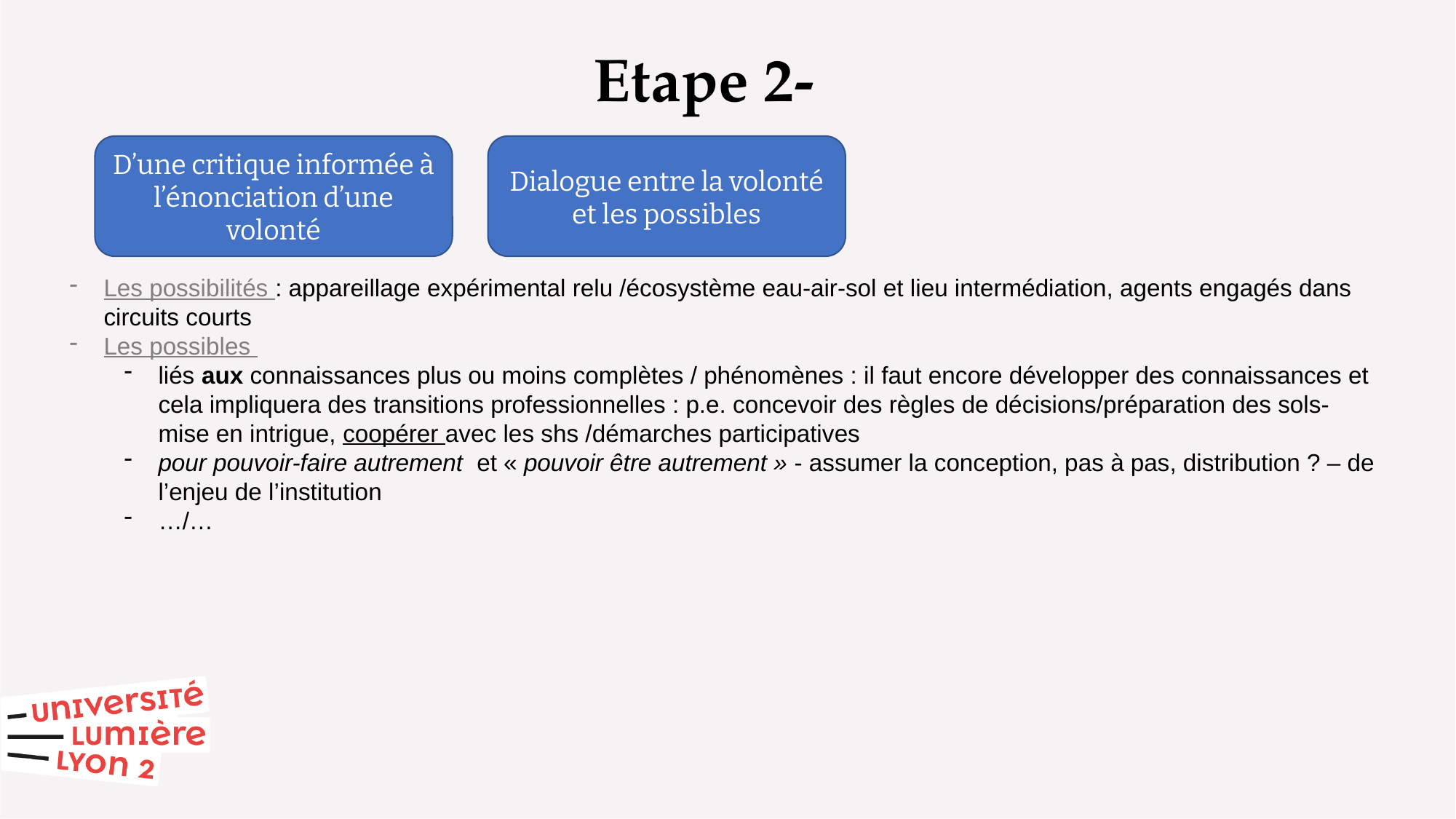

Etape 2-
D’une critique informée à l’énonciation d’une volonté
Dialogue entre la volonté et les possibles
Les possibilités : appareillage expérimental relu /écosystème eau-air-sol et lieu intermédiation, agents engagés dans circuits courts
Les possibles
liés aux connaissances plus ou moins complètes / phénomènes : il faut encore développer des connaissances et cela impliquera des transitions professionnelles : p.e. concevoir des règles de décisions/préparation des sols- mise en intrigue, coopérer avec les shs /démarches participatives
pour pouvoir-faire autrement  et « pouvoir être autrement » - assumer la conception, pas à pas, distribution ? – de l’enjeu de l’institution
…/…